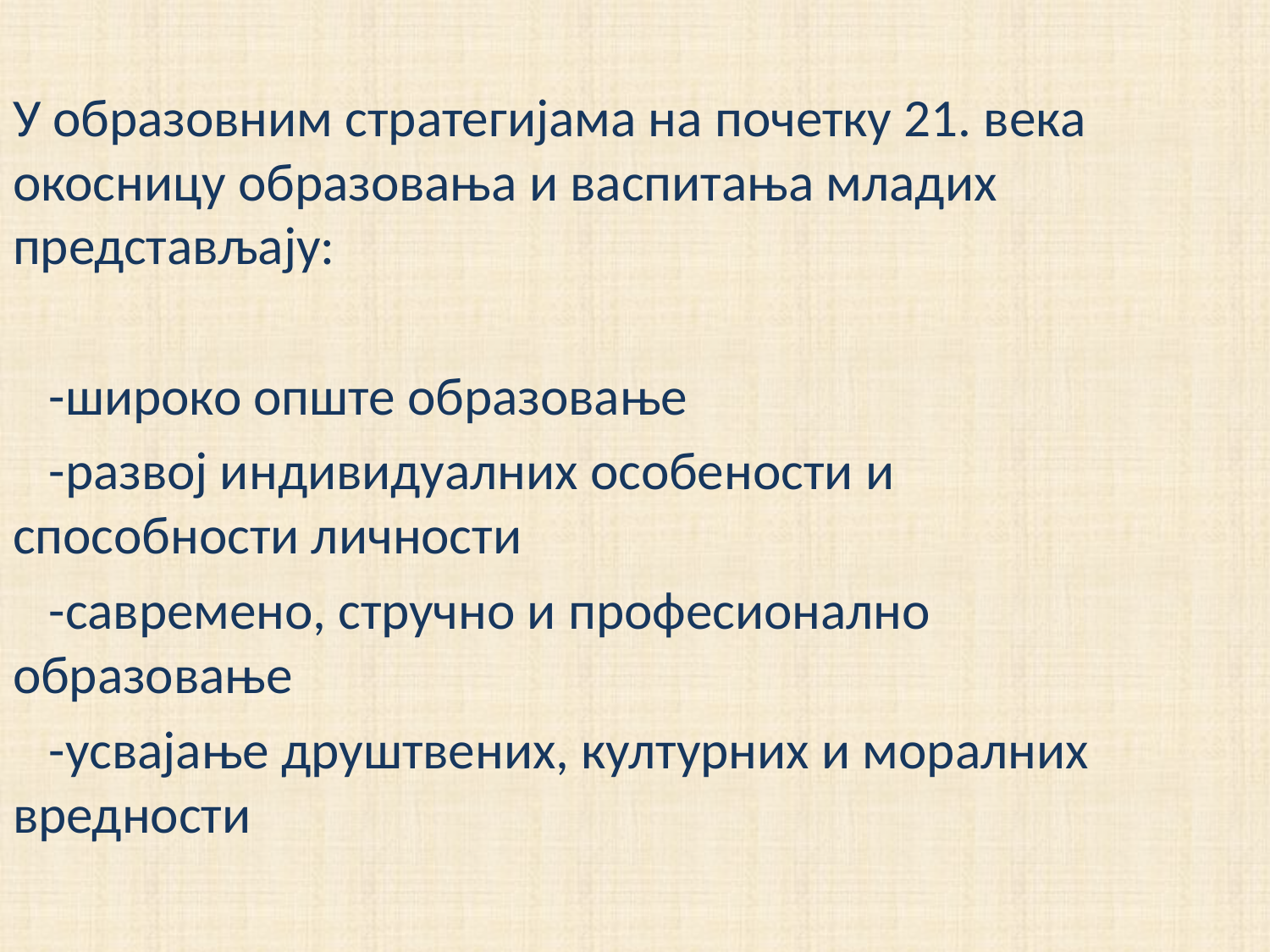

У образовним стратегијама на почетку 21. века окосницу образовања и васпитања младих представљају:

   -широко опште образовање
   -развој индивидуалних особености и способности личности
   -савремено, стручно и професионално  образовање
   -усвајање друштвених, културних и моралних вредности